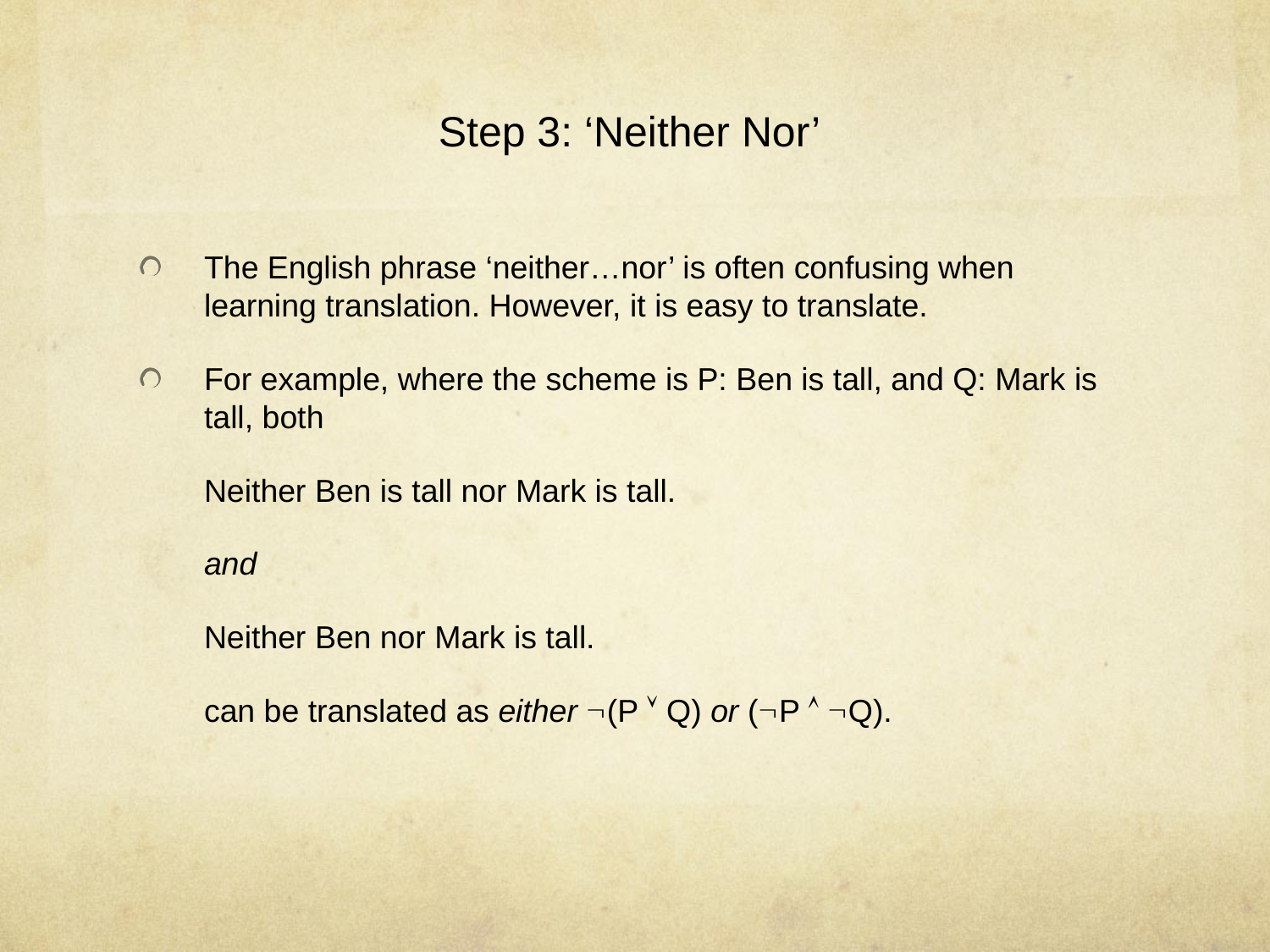

# Step 3: ‘Neither Nor’
The English phrase ‘neither…nor’ is often confusing when learning translation. However, it is easy to translate.
For example, where the scheme is P: Ben is tall, and Q: Mark is tall, both
	Neither Ben is tall nor Mark is tall.
	and
	Neither Ben nor Mark is tall.
	can be translated as either ¬(P ∨ Q) or (¬P ∧ ¬Q).